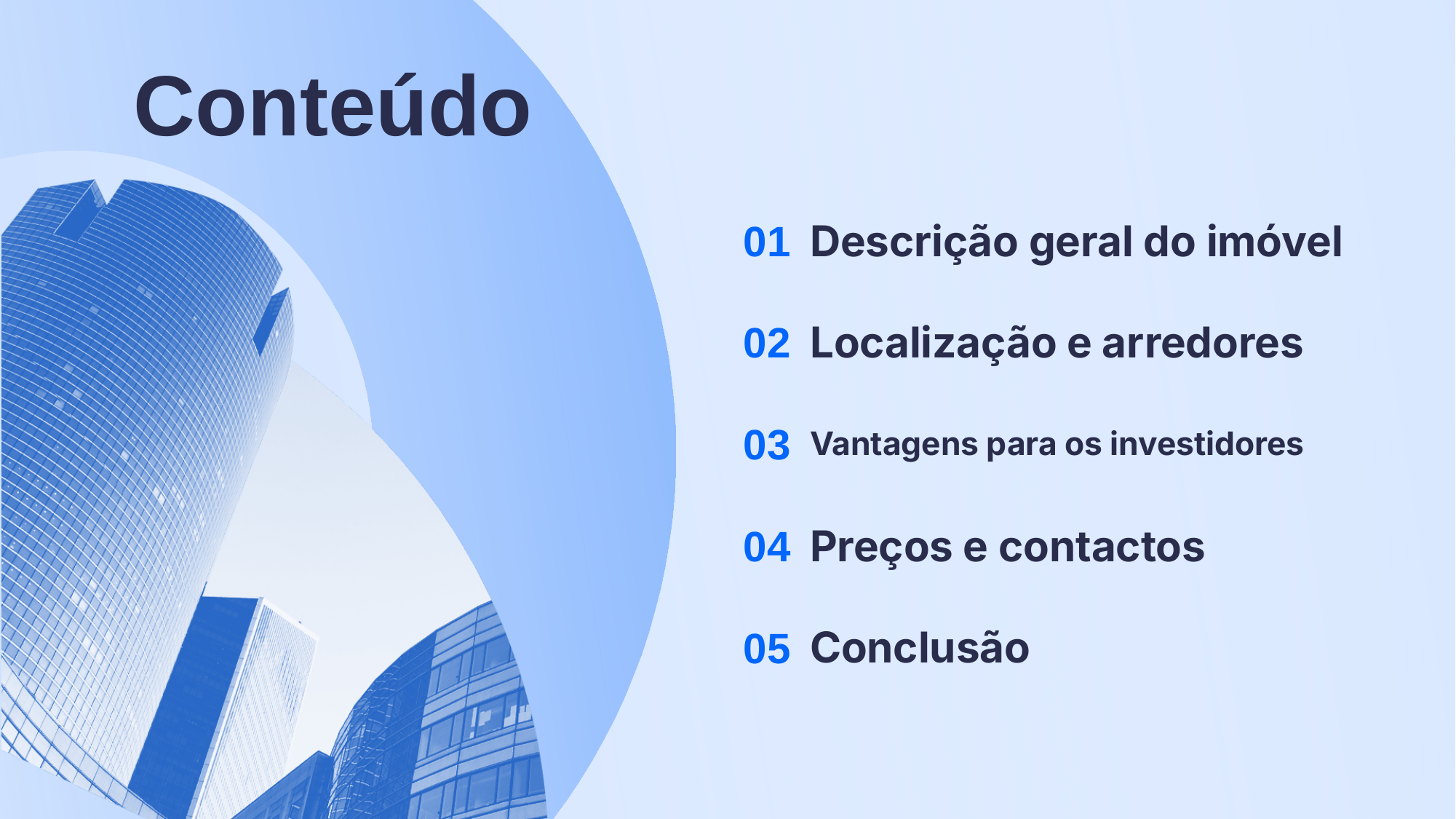

# Conteúdo
01
Descrição geral do imóvel
02
Localização e arredores
03
Vantagens para os investidores
04
Preços e contactos
05
Conclusão